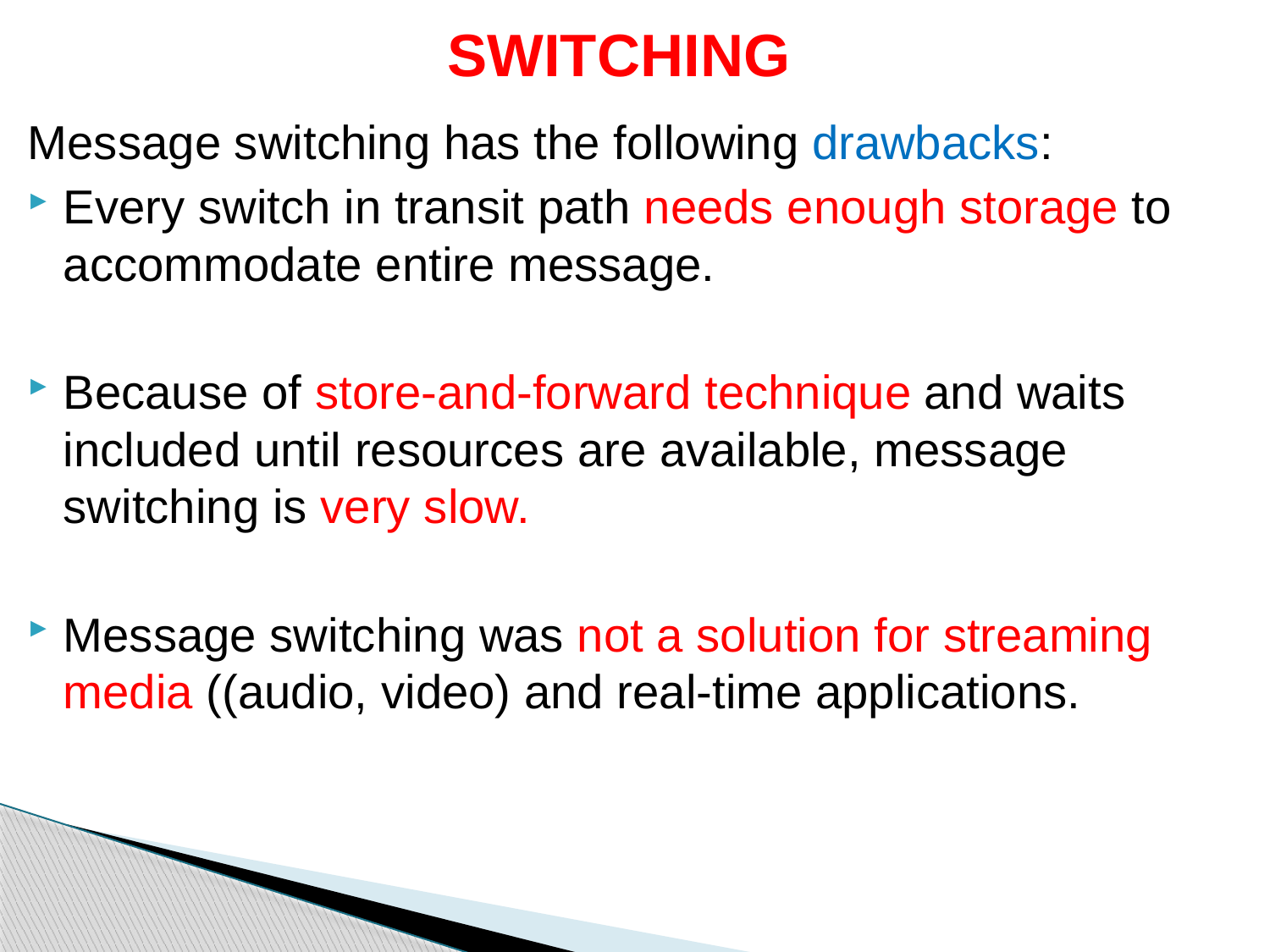

# SWITCHING
Message switching has the following drawbacks:
Every switch in transit path needs enough storage to accommodate entire message.

Because of store-and-forward technique and waits included until resources are available, message switching is very slow.

Message switching was not a solution for streaming media ((audio, video) and real-time applications.